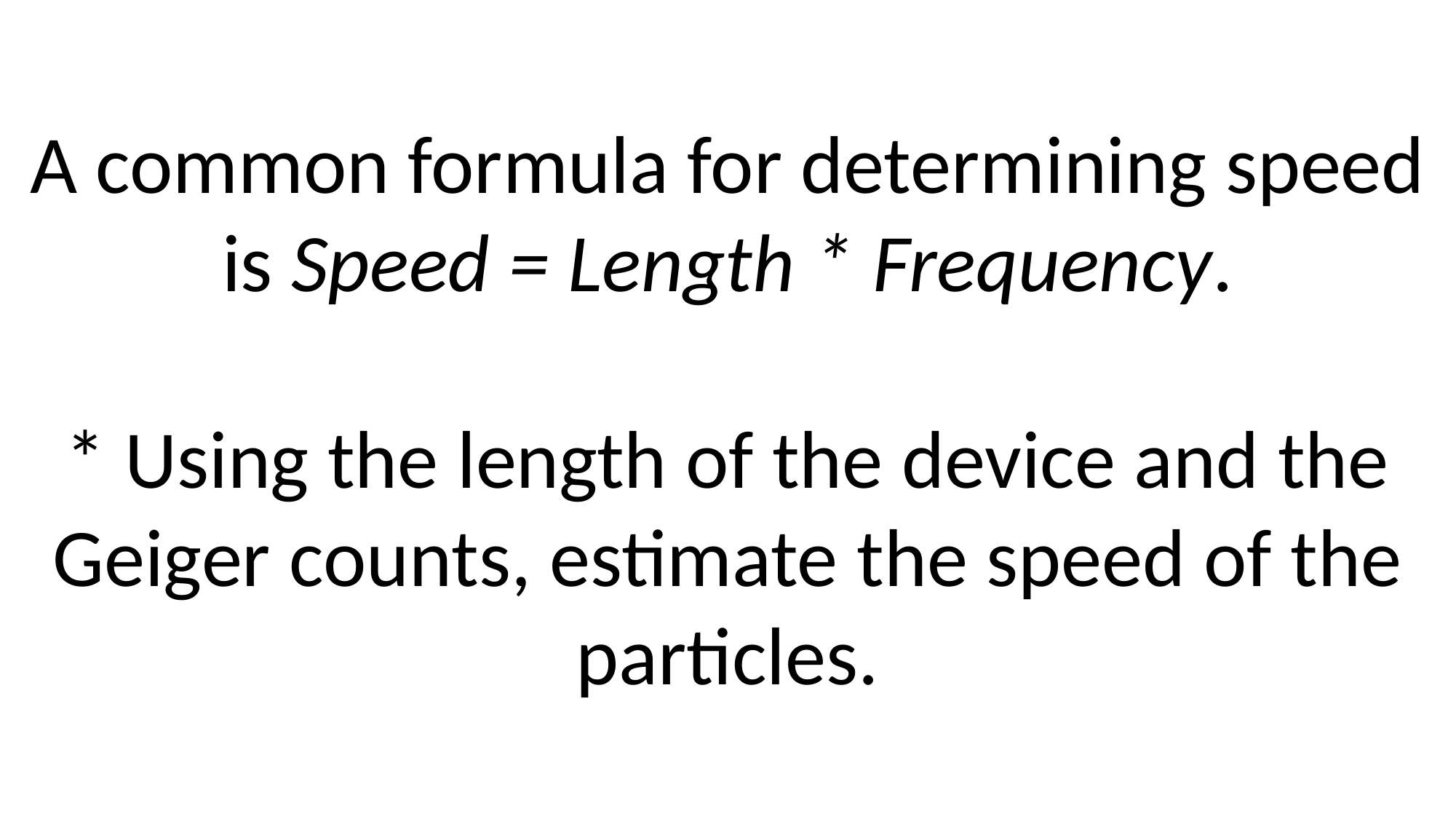

A common formula for determining speed is Speed = Length * Frequency.

* Using the length of the device and the Geiger counts, estimate the speed of the particles.